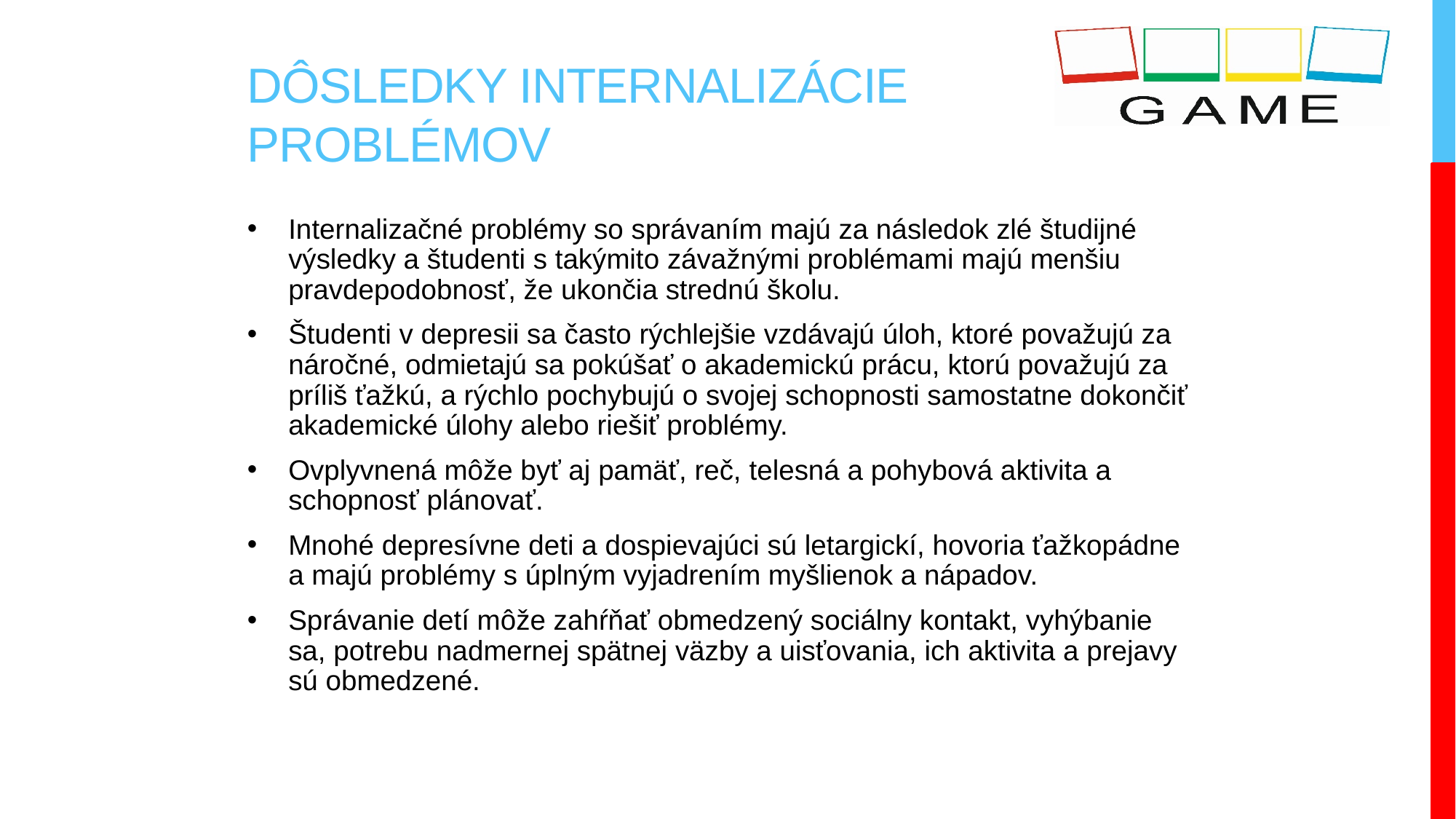

# DÔSLEDKY INTERNALIZÁCIE PROBLÉMOV
Internalizačné problémy so správaním majú za následok zlé študijné výsledky a študenti s takýmito závažnými problémami majú menšiu pravdepodobnosť, že ukončia strednú školu.
Študenti v depresii sa často rýchlejšie vzdávajú úloh, ktoré považujú za náročné, odmietajú sa pokúšať o akademickú prácu, ktorú považujú za príliš ťažkú, a rýchlo pochybujú o svojej schopnosti samostatne dokončiť akademické úlohy alebo riešiť problémy.
Ovplyvnená môže byť aj pamäť, reč, telesná a pohybová aktivita a schopnosť plánovať.
Mnohé depresívne deti a dospievajúci sú letargickí, hovoria ťažkopádne a majú problémy s úplným vyjadrením myšlienok a nápadov.
Správanie detí môže zahŕňať obmedzený sociálny kontakt, vyhýbanie sa, potrebu nadmernej spätnej väzby a uisťovania, ich aktivita a prejavy sú obmedzené.